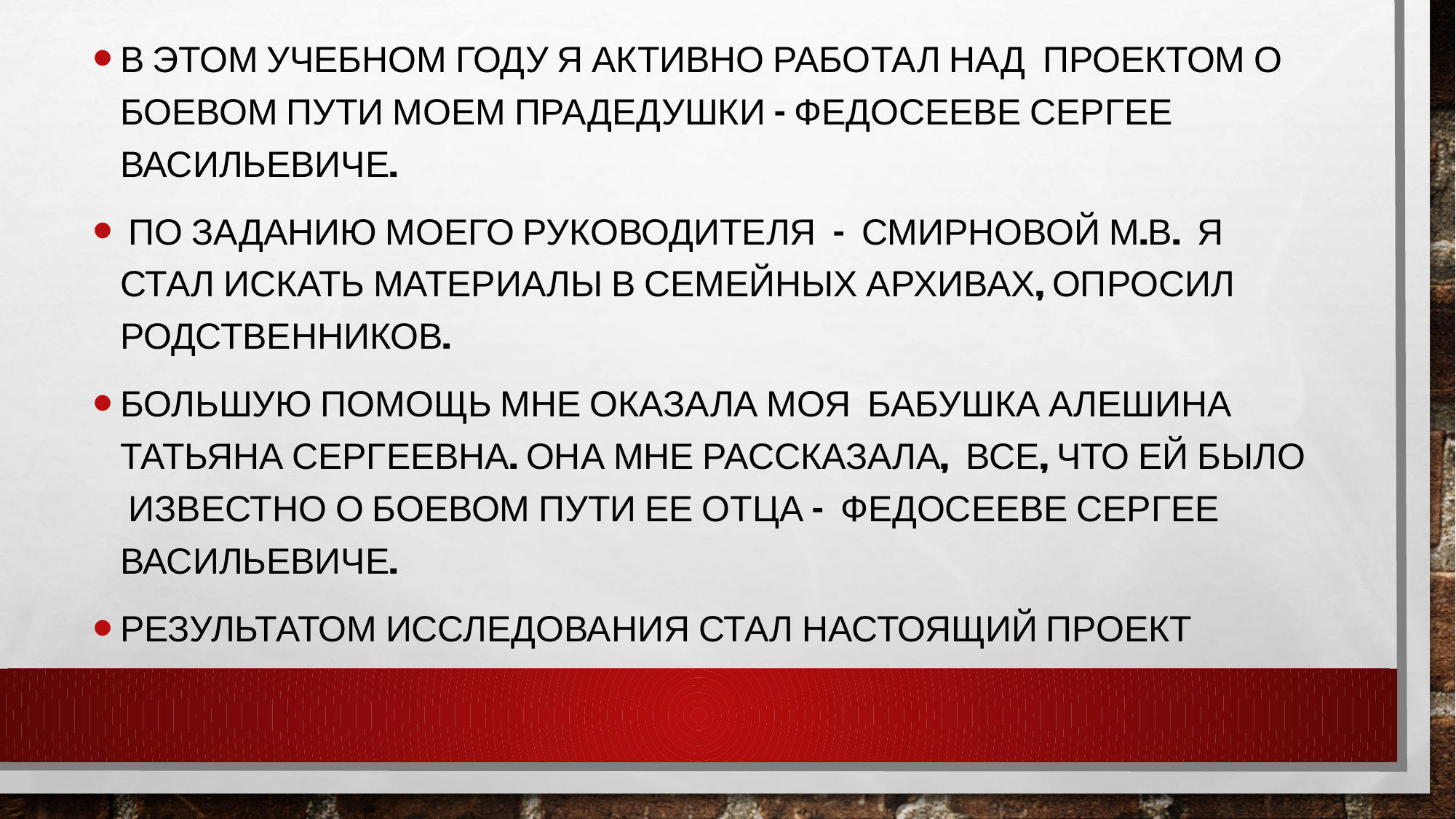

В этом учебном году я активно работал над  проектом о боевом пути моем прадедушки – федосееве сергее Васильевиче.
 По заданию моего руководителя  -  Смирновой М.В.  я стал искать материалы в семейных архивах, опросил родственников.
Большую помощь мне оказала моя  бабушка Алешина Татьяна Сергеевна. Она мне рассказала,  все, что ей было  известно о боевом пути ее отца -  Федосееве Сергее Васильевиче.
Результатом исследования стал настоящий проект